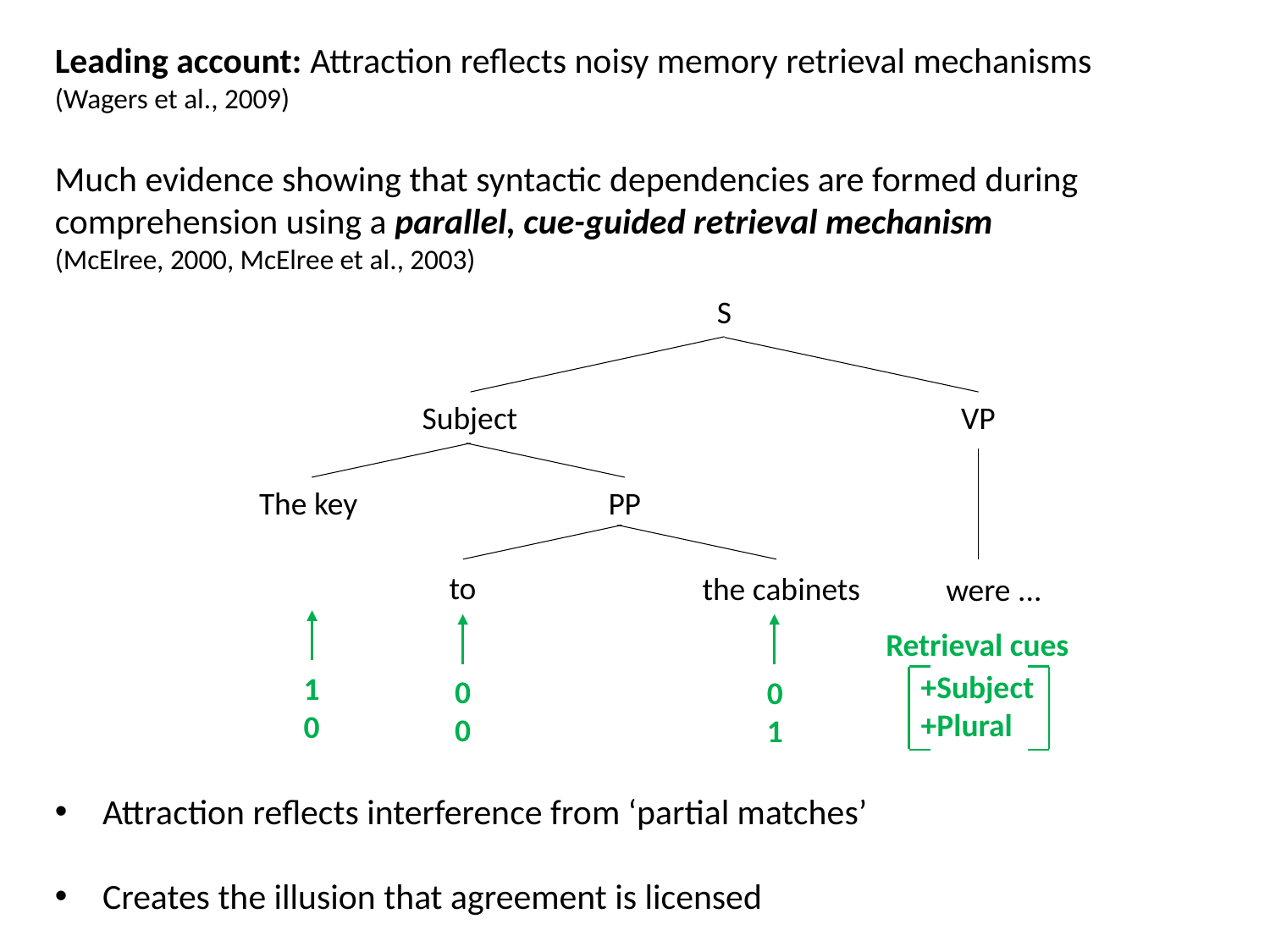

Leading account: Attraction reflects noisy memory retrieval mechanisms          (Wagers et al., 2009)

Much evidence showing that syntactic dependencies are formed during comprehension using a parallel, cue-guided retrieval mechanism                         (McElree, 2000, McElree et al., 2003)
S
Subject
VP
The key
PP
to
the cabinets
were ...
Retrieval cues
+Subject
+Plural
1
0
0
0
0
1
Attraction reflects interference from ‘partial matches’

Creates the illusion that agreement is licensed